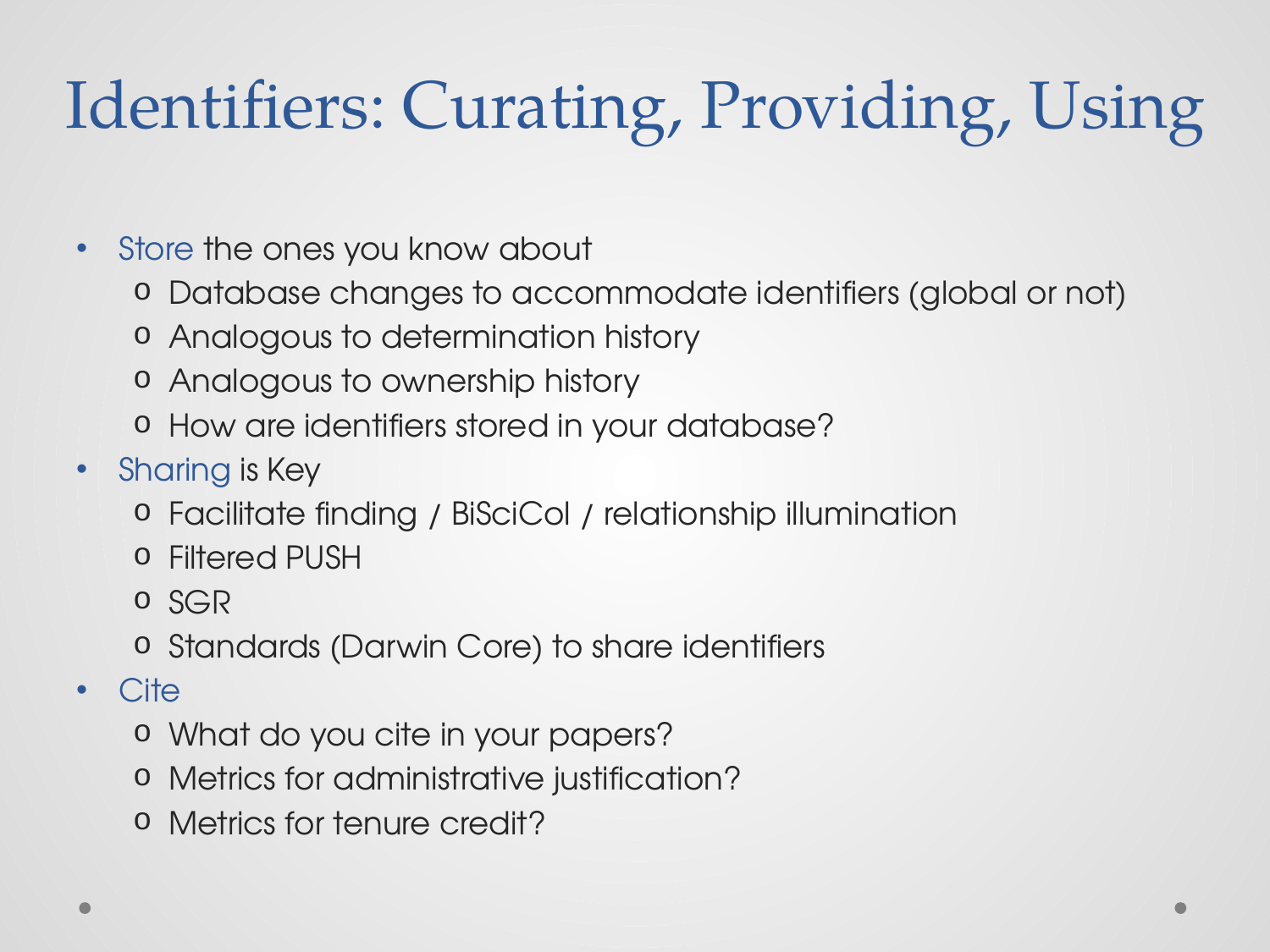

# Identifiers: Curating, Providing, Using
Store the ones you know about
Database changes to accommodate identifiers (global or not)
Analogous to determination history
Analogous to ownership history
How are identifiers stored in your database?
Sharing is Key
Facilitate finding / BiSciCol / relationship illumination
Filtered PUSH
SGR
Standards (Darwin Core) to share identifiers
Cite
What do you cite in your papers?
Metrics for administrative justification?
Metrics for tenure credit?